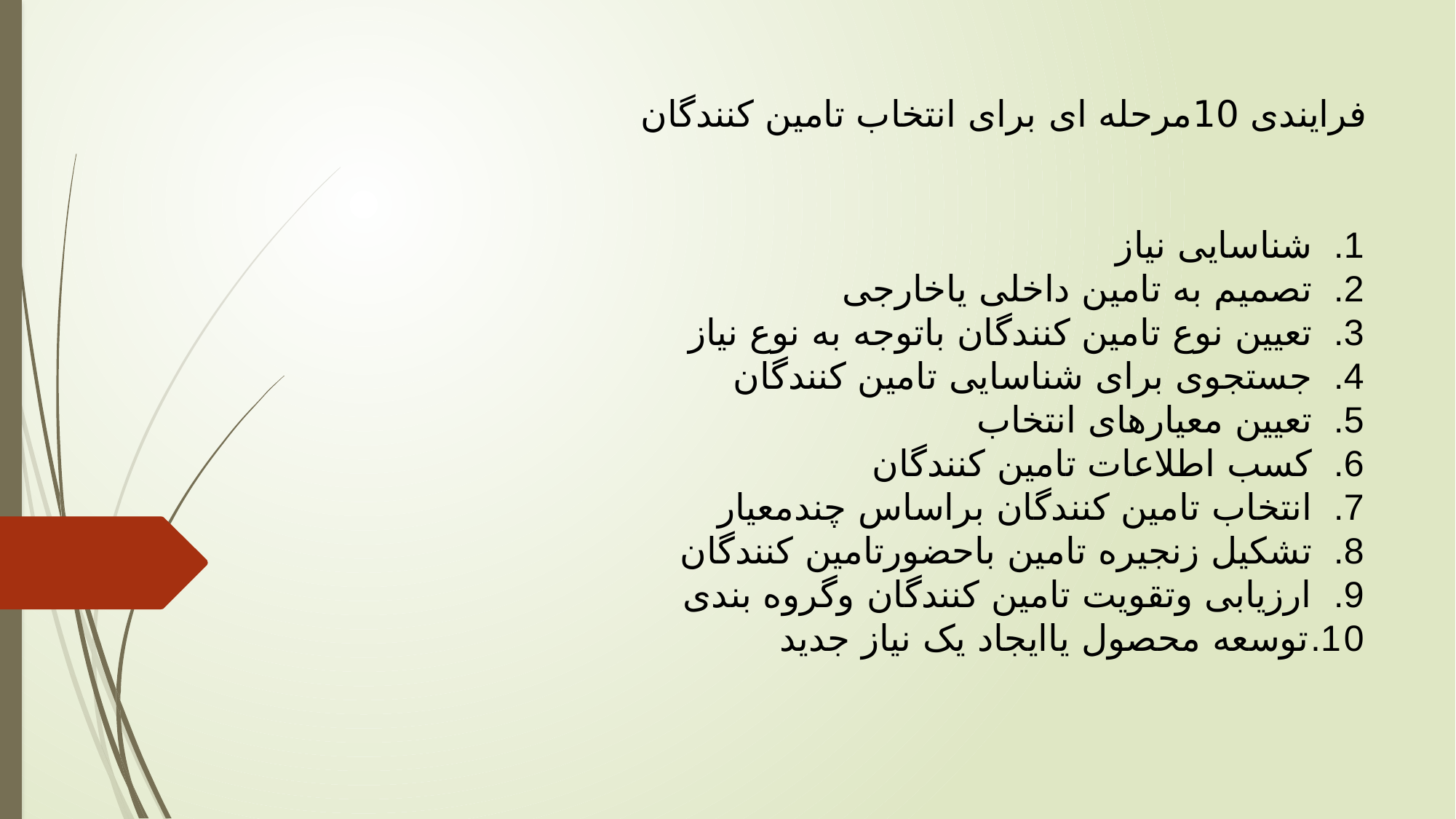

فرایندی 10مرحله ای برای انتخاب تامین کنندگان

شناسایی نیاز
تصمیم به تامین داخلی یاخارجی
تعیین نوع تامین کنندگان باتوجه به نوع نیاز
جستجوی برای شناسایی تامین کنندگان
تعیین معیارهای انتخاب
کسب اطلاعات تامین کنندگان
انتخاب تامین کنندگان براساس چندمعیار
تشکیل زنجیره تامین باحضورتامین کنندگان
ارزیابی وتقویت تامین کنندگان وگروه بندی
توسعه محصول یاایجاد یک نیاز جدید